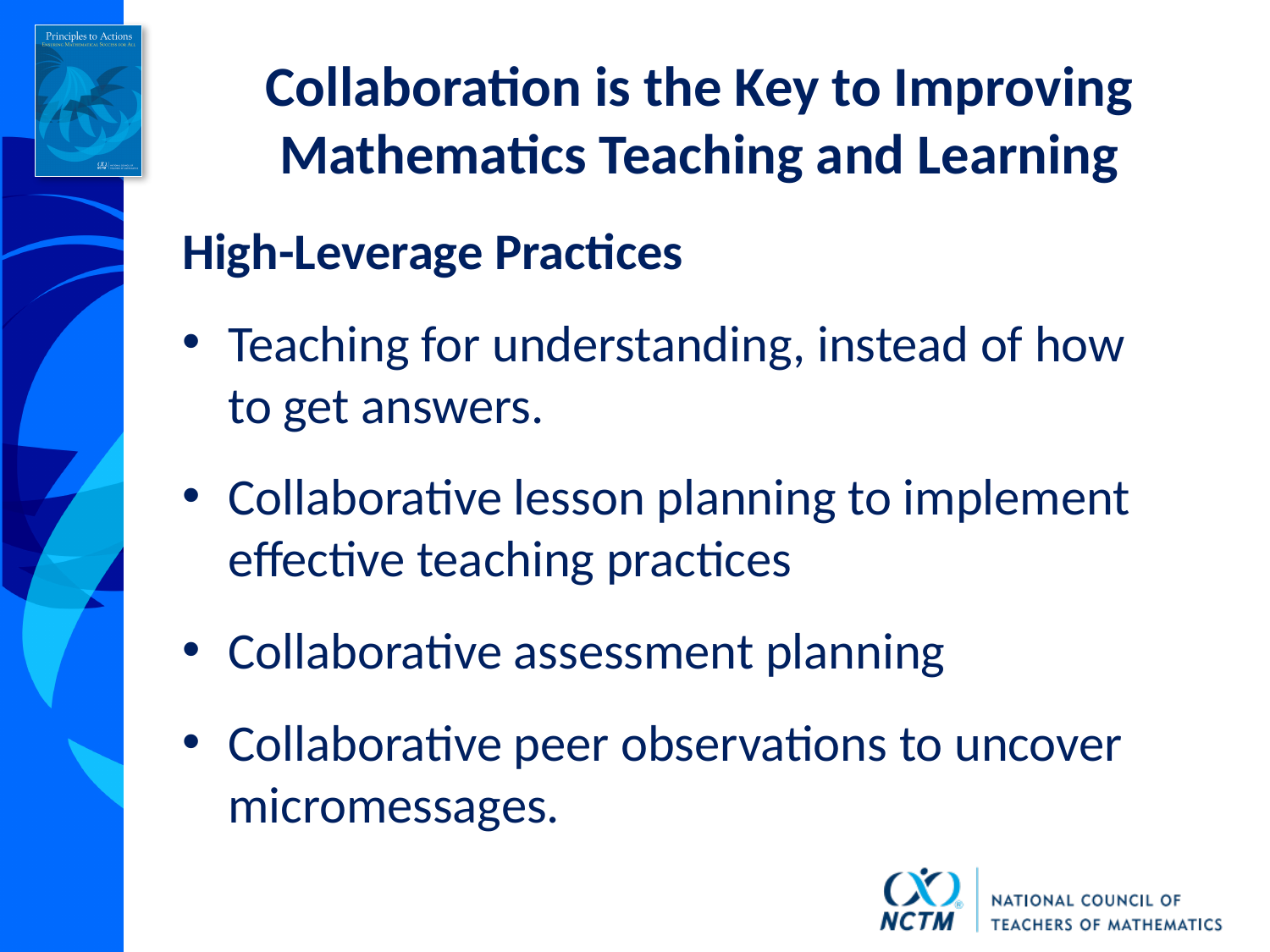

# Collaboration is the Key to Improving Mathematics Teaching and Learning
High-Leverage Practices
Teaching for understanding, instead of how to get answers.
Collaborative lesson planning to implement effective teaching practices
Collaborative assessment planning
Collaborative peer observations to uncover micromessages.